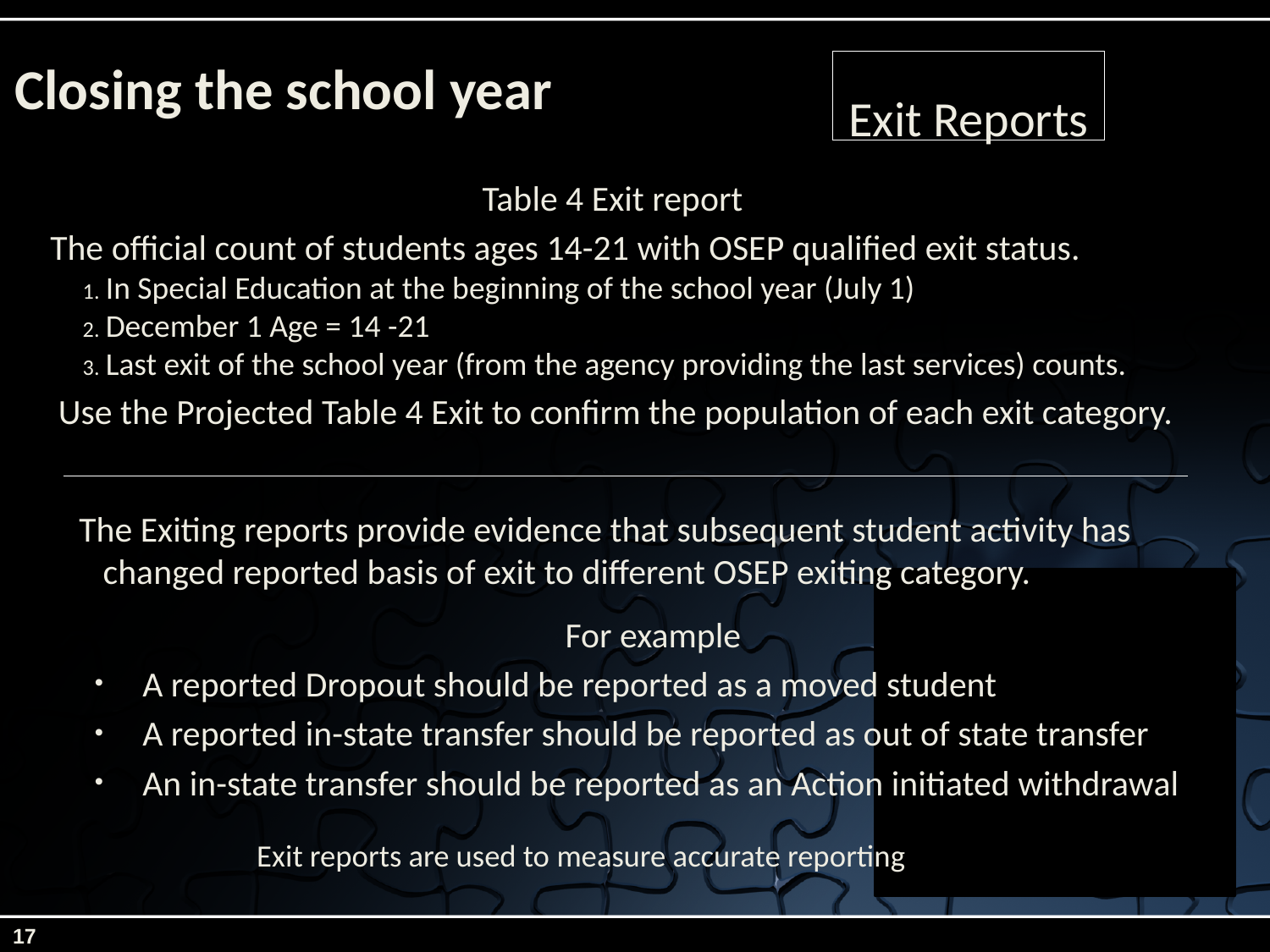

Closing the school year
Exit Reports
Table 4 Exit report
The official count of students ages 14-21 with OSEP qualified exit status.
In Special Education at the beginning of the school year (July 1)
December 1 Age = 14 -21
Last exit of the school year (from the agency providing the last services) counts.
 Use the Projected Table 4 Exit to confirm the population of each exit category.
The Exiting reports provide evidence that subsequent student activity has changed reported basis of exit to different OSEP exiting category.

For example
A reported Dropout should be reported as a moved student
A reported in-state transfer should be reported as out of state transfer
An in-state transfer should be reported as an Action initiated withdrawal

Exit reports are used to measure accurate reporting
17